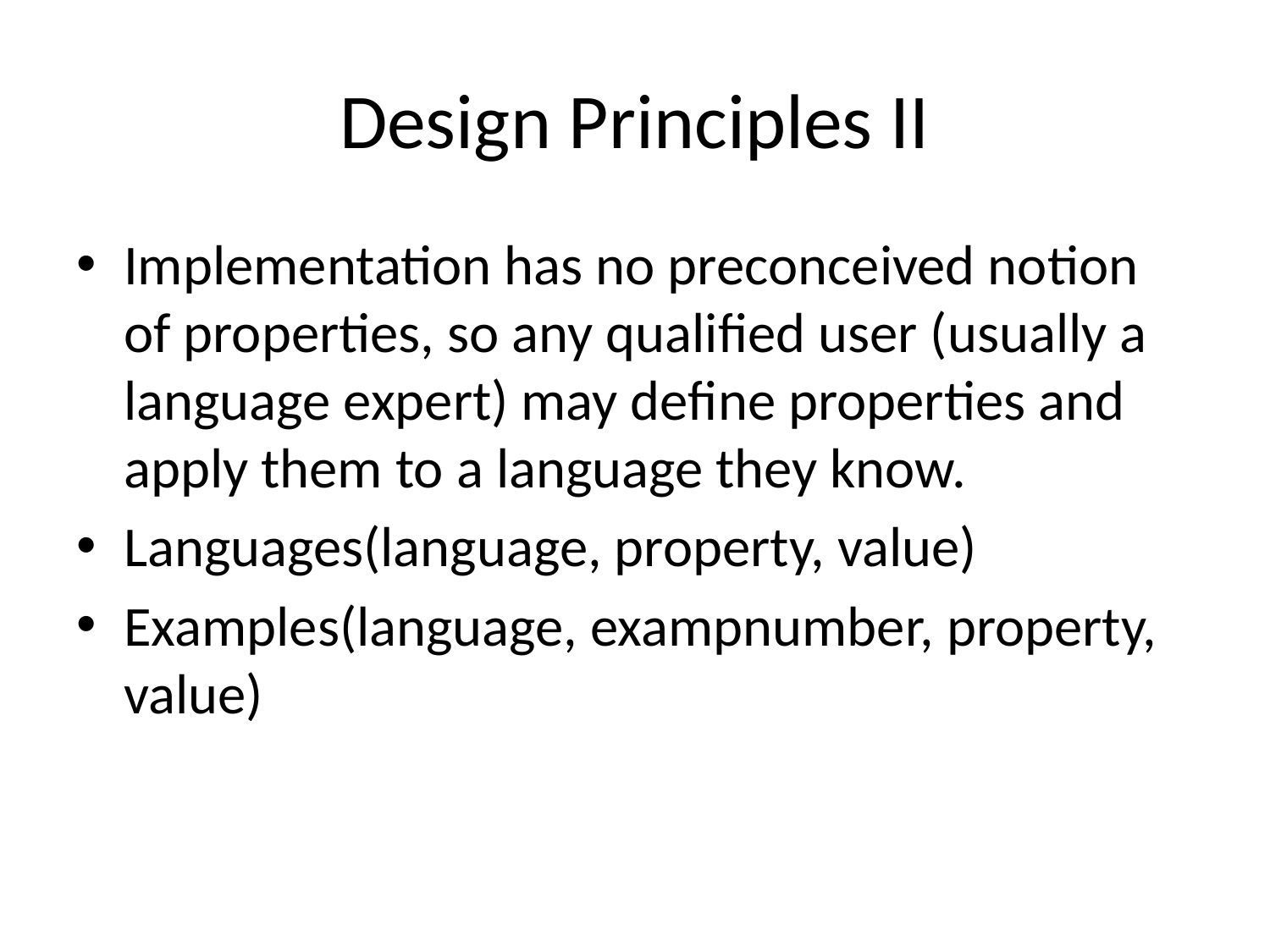

# Design Principles II
Implementation has no preconceived notion of properties, so any qualified user (usually a language expert) may define properties and apply them to a language they know.
Languages(language, property, value)
Examples(language, exampnumber, property, value)